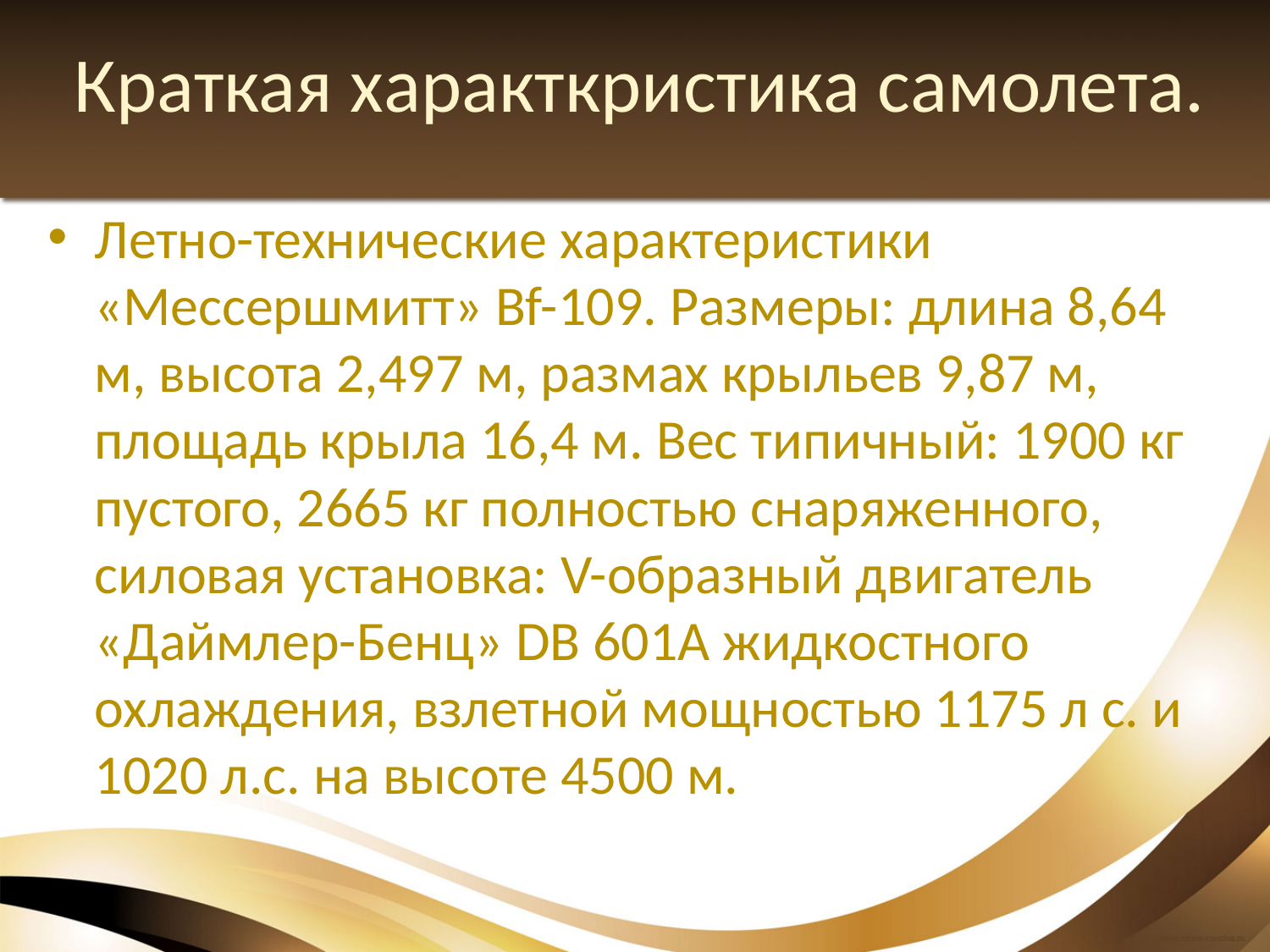

# Краткая характкристика самолета.
Летно-технические характеристики «Мессершмитт» Bf-109. Размеры: длина 8,64 м, высота 2,497 м, размах крыльев 9,87 м, площадь крыла 16,4 м. Вес типичный: 1900 кг пустого, 2665 кг полностью снаряженного, силовая установка: V-образный двигатель «Даймлер-Бенц» DB 601A жидкостного охлаждения, взлетной мощностью 1175 л с. и 1020 л.с. на высоте 4500 м.